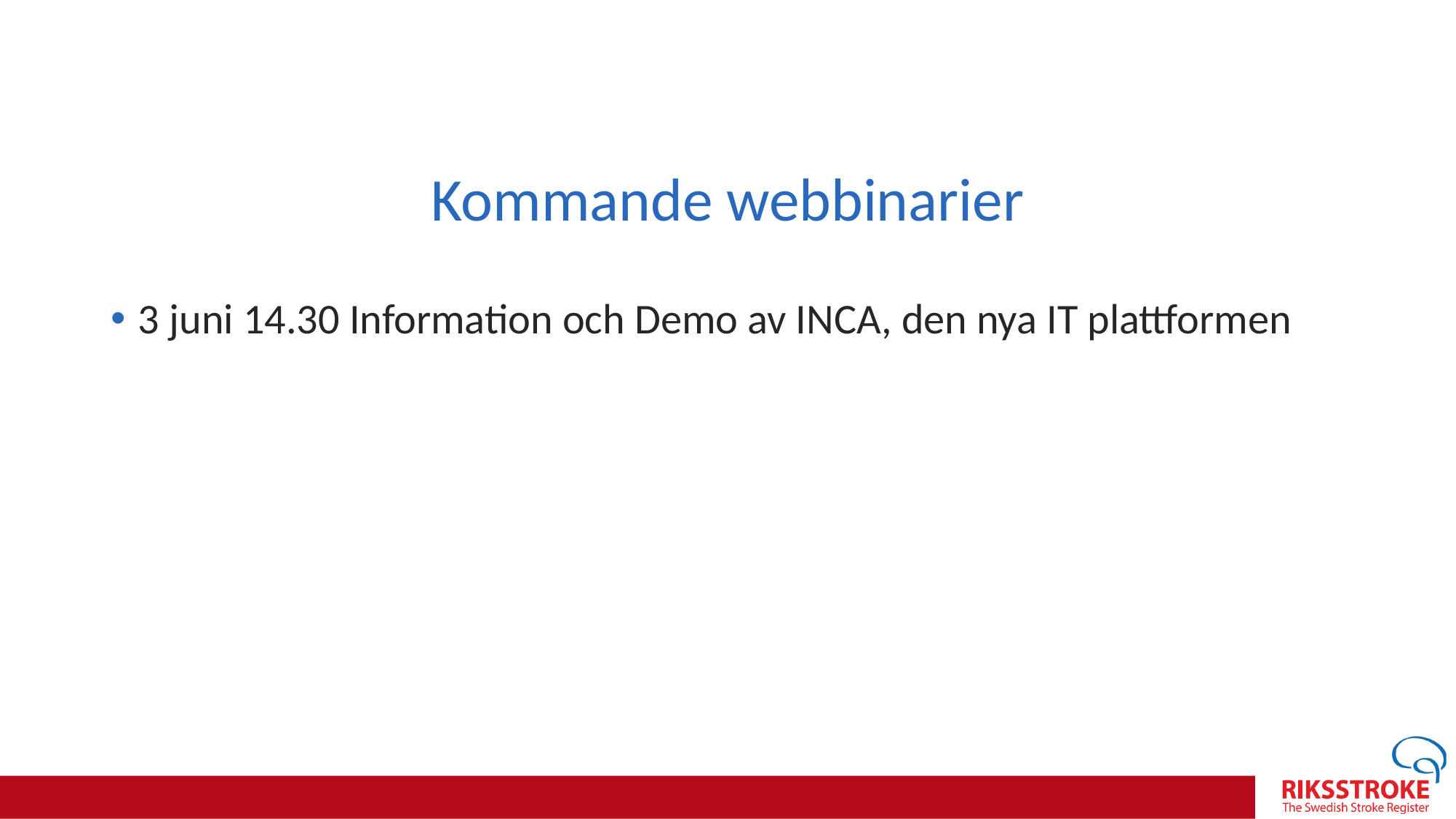

# Kommande webbinarier
3 juni 14.30 Information och Demo av INCA, den nya IT plattformen